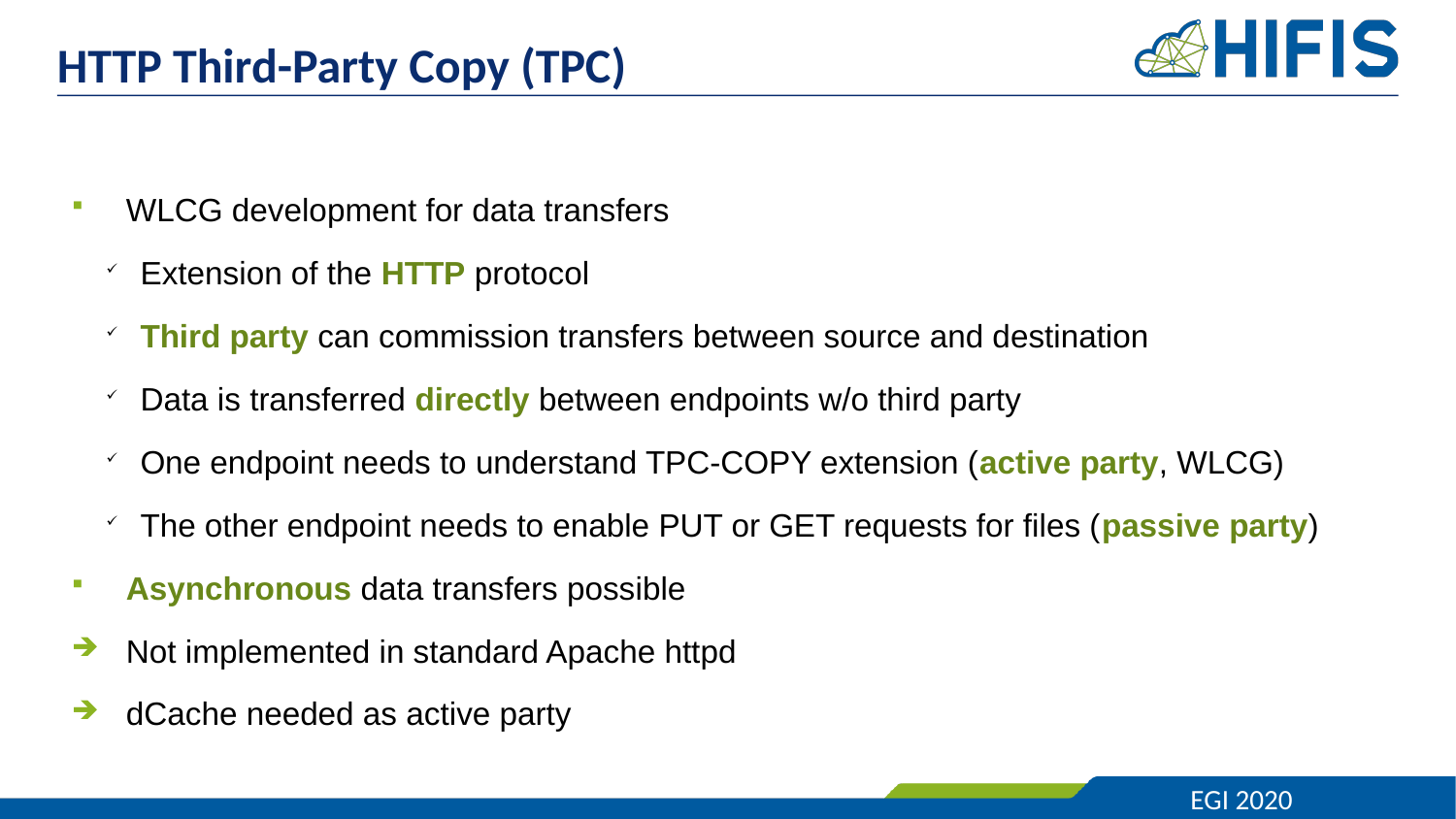

HTTP Third-Party Copy (TPC)

WLCG development for data transfers
Extension of the HTTP protocol
Third party can commission transfers between source and destination
Data is transferred directly between endpoints w/o third party
One endpoint needs to understand TPC-COPY extension (active party, WLCG)
The other endpoint needs to enable PUT or GET requests for files (passive party)
Asynchronous data transfers possible
Not implemented in standard Apache httpd
dCache needed as active party